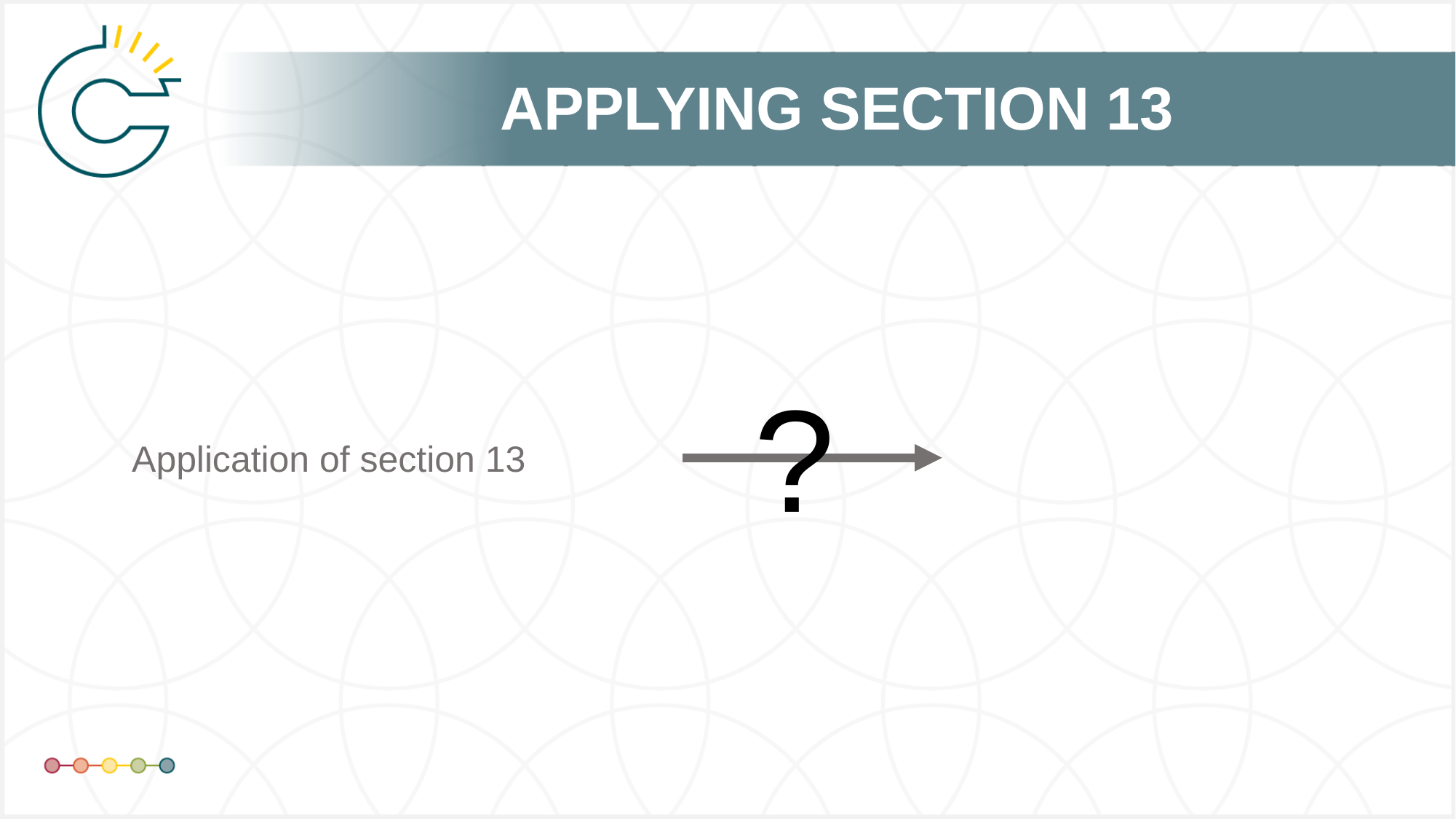

# APPLYING SECTION 13
?
Application of section 13